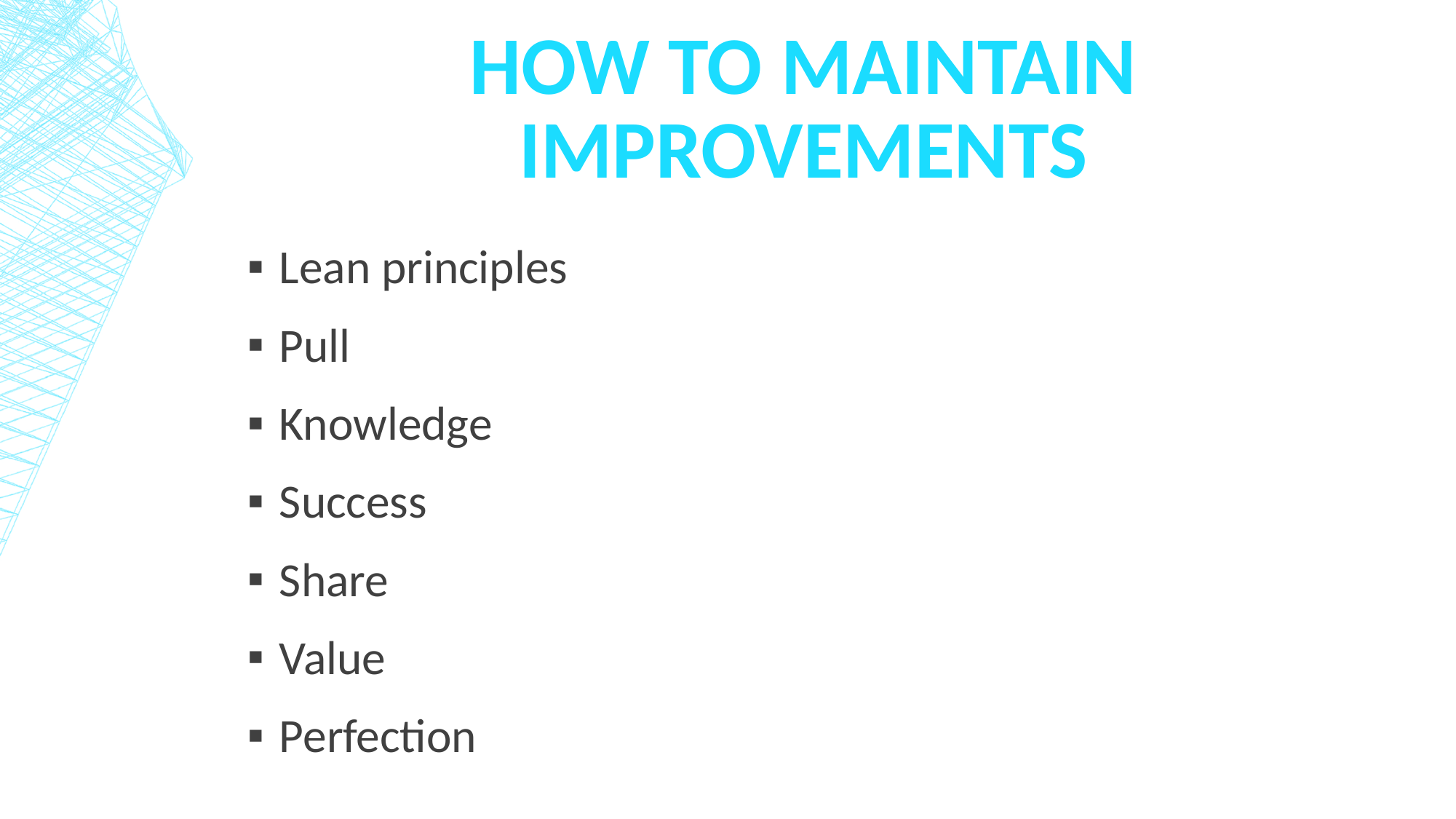

# how to maintain Improvements
Lean principles
Pull
Knowledge
Success
Share
Value
Perfection